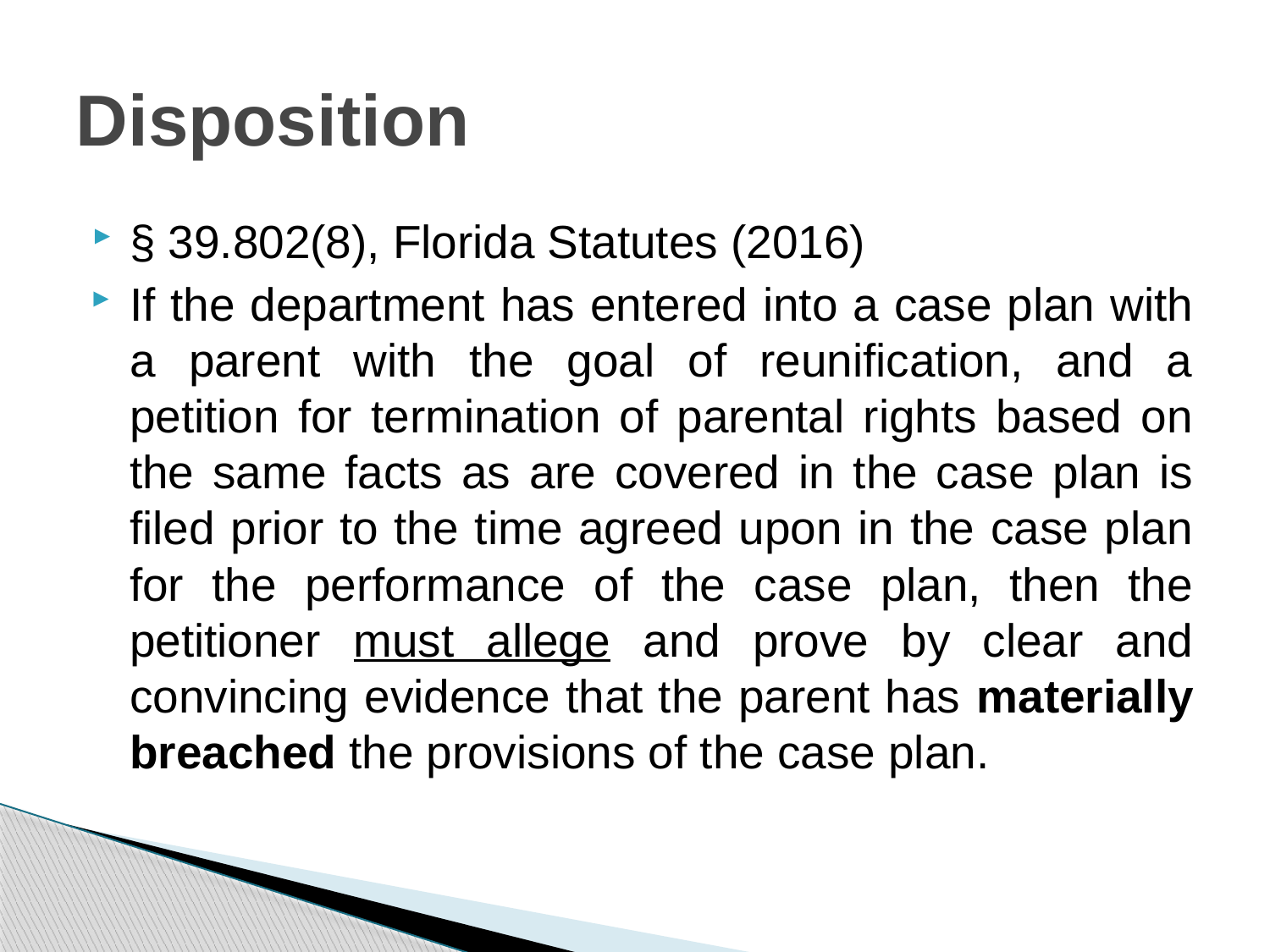

# Disposition
§ 39.802(8), Florida Statutes (2016)
If the department has entered into a case plan with a parent with the goal of reunification, and a petition for termination of parental rights based on the same facts as are covered in the case plan is filed prior to the time agreed upon in the case plan for the performance of the case plan, then the petitioner must allege and prove by clear and convincing evidence that the parent has materially breached the provisions of the case plan.